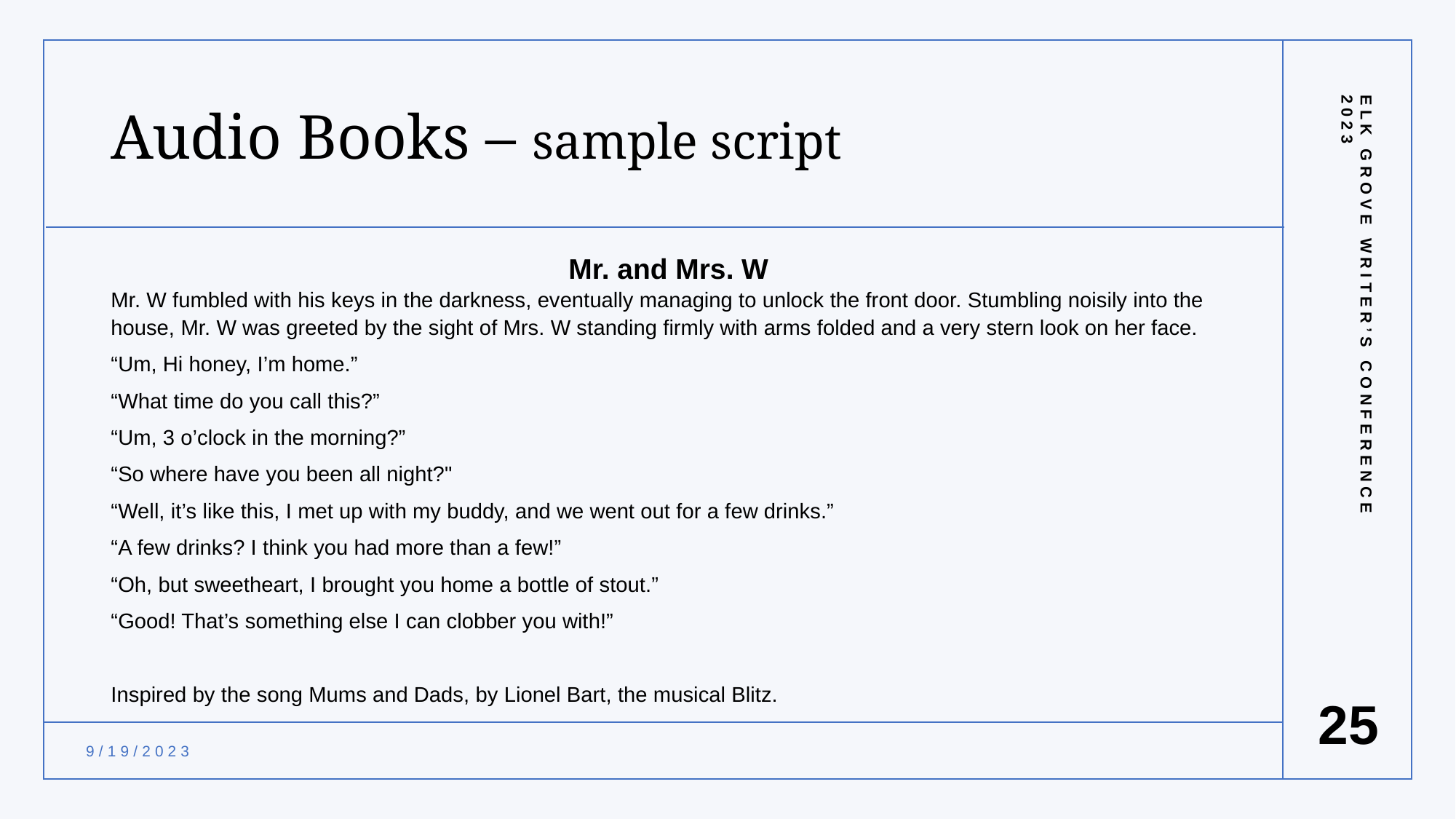

# Audio Books – sample script
Mr. and Mrs. W
Mr. W fumbled with his keys in the darkness, eventually managing to unlock the front door. Stumbling noisily into the house, Mr. W was greeted by the sight of Mrs. W standing firmly with arms folded and a very stern look on her face.
“Um, Hi honey, I’m home.”
“What time do you call this?”
“Um, 3 o’clock in the morning?”
“So where have you been all night?"
“Well, it’s like this, I met up with my buddy, and we went out for a few drinks.”
“A few drinks? I think you had more than a few!”
“Oh, but sweetheart, I brought you home a bottle of stout.”
“Good! That’s something else I can clobber you with!”

Inspired by the song Mums and Dads, by Lionel Bart, the musical Blitz.

Elk Grove Writer’s Conference 2023

25
9/19/2023